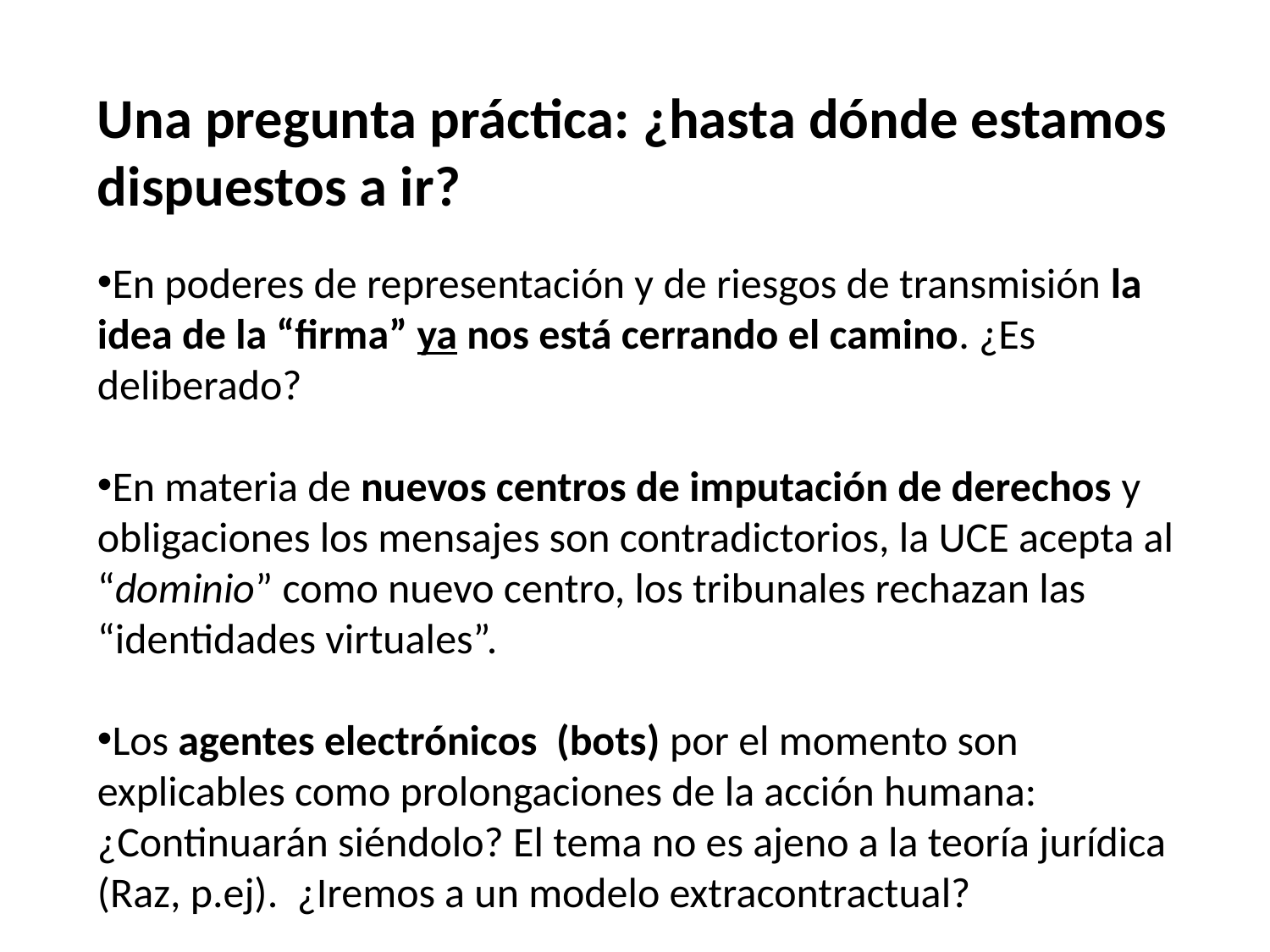

Una pregunta práctica: ¿hasta dónde estamos dispuestos a ir?

En poderes de representación y de riesgos de transmisión la idea de la “firma” ya nos está cerrando el camino. ¿Es deliberado?

En materia de nuevos centros de imputación de derechos y obligaciones los mensajes son contradictorios, la UCE acepta al “dominio” como nuevo centro, los tribunales rechazan las “identidades virtuales”.

Los agentes electrónicos  (bots) por el momento son explicables como prolongaciones de la acción humana: ¿Continuarán siéndolo? El tema no es ajeno a la teoría jurídica (Raz, p.ej).  ¿Iremos a un modelo extracontractual?